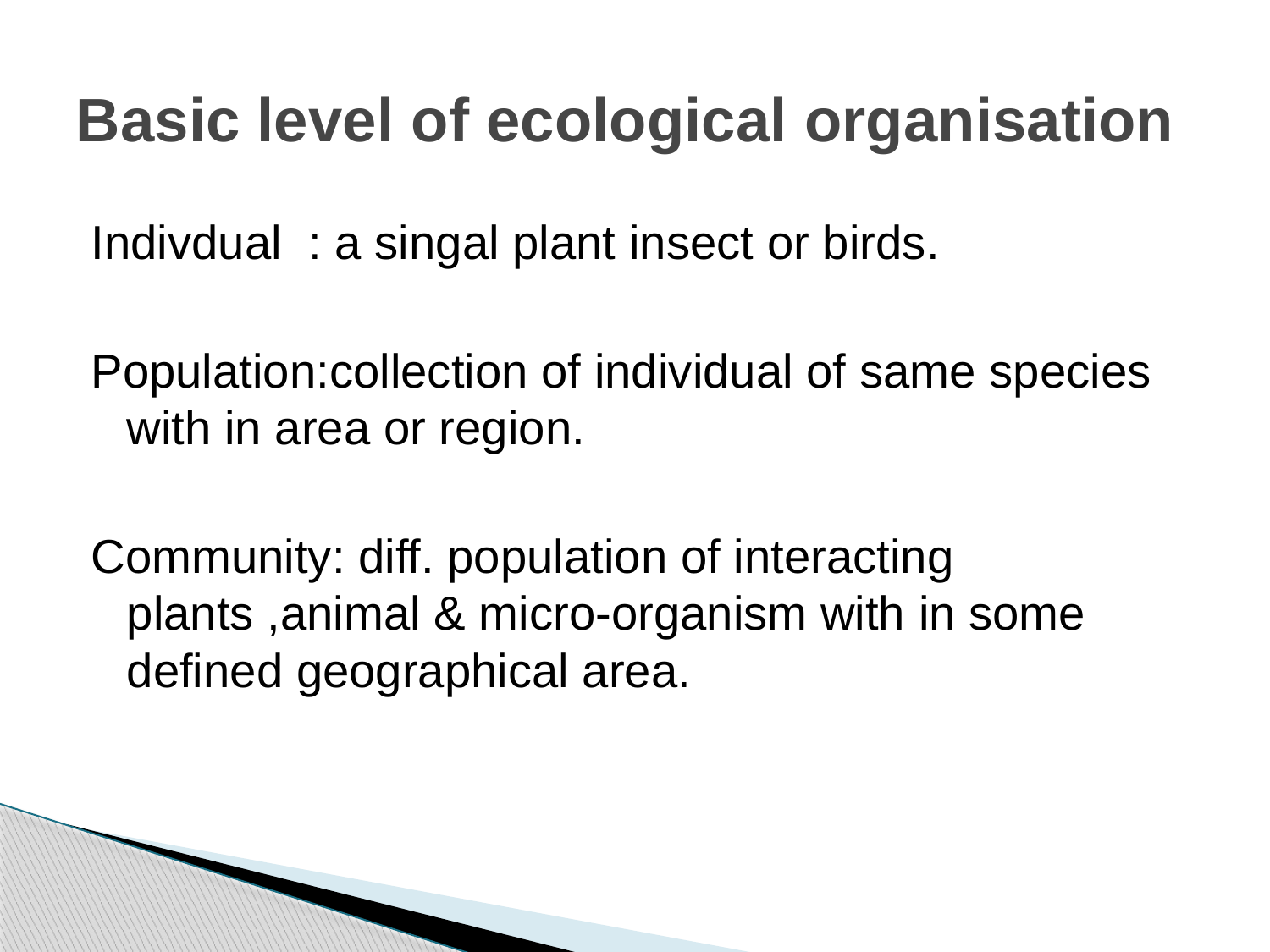

# Basic level of ecological organisation
Indivdual  : a singal plant insect or birds.

Population:collection of individual of same species with in area or region.

Community: diff. population of interacting plants ,animal & micro-organism with in some defined geographical area.